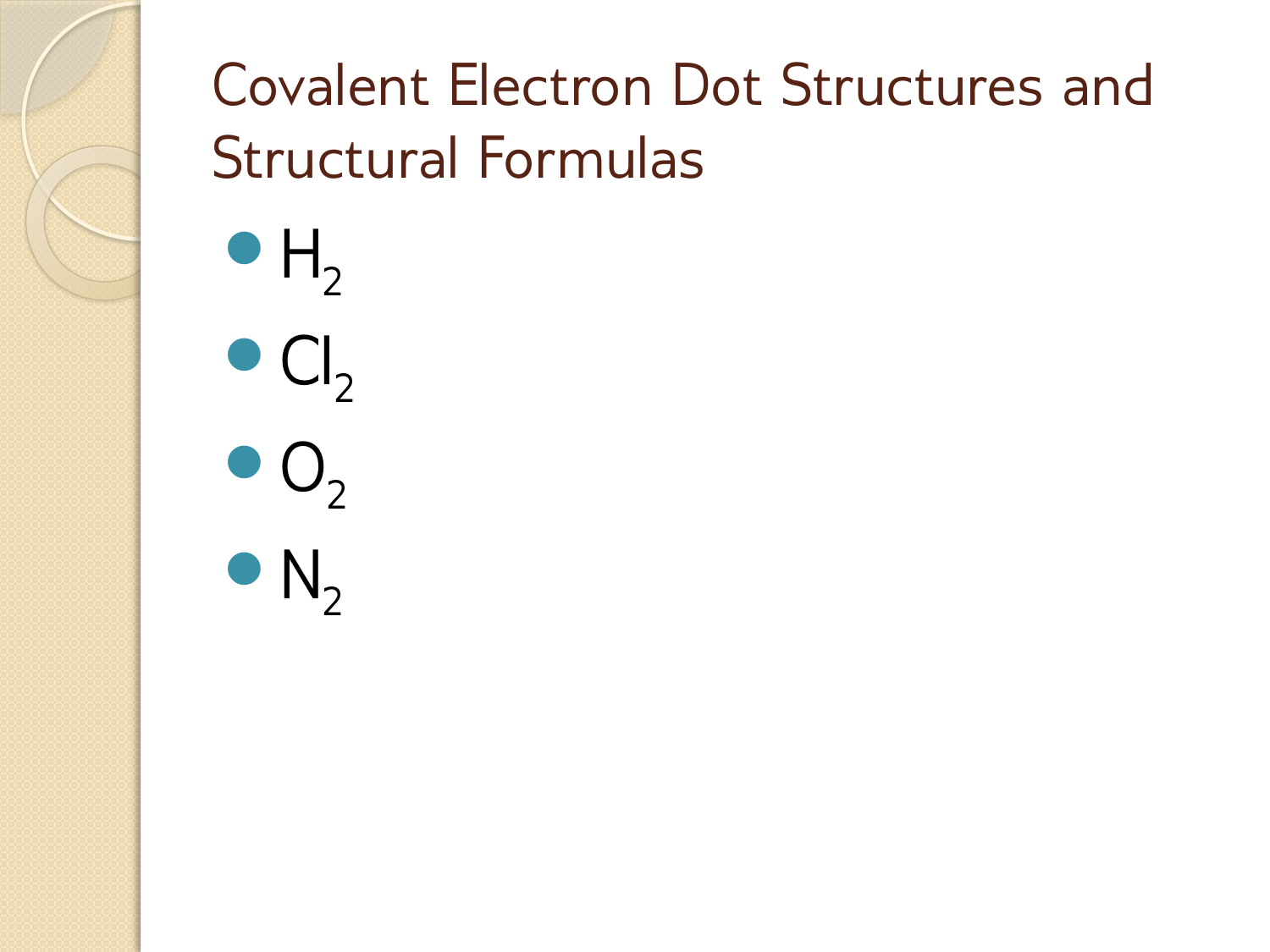

# Covalent Electron Dot Structures and Structural Formulas
H2
Cl2
O2
N2